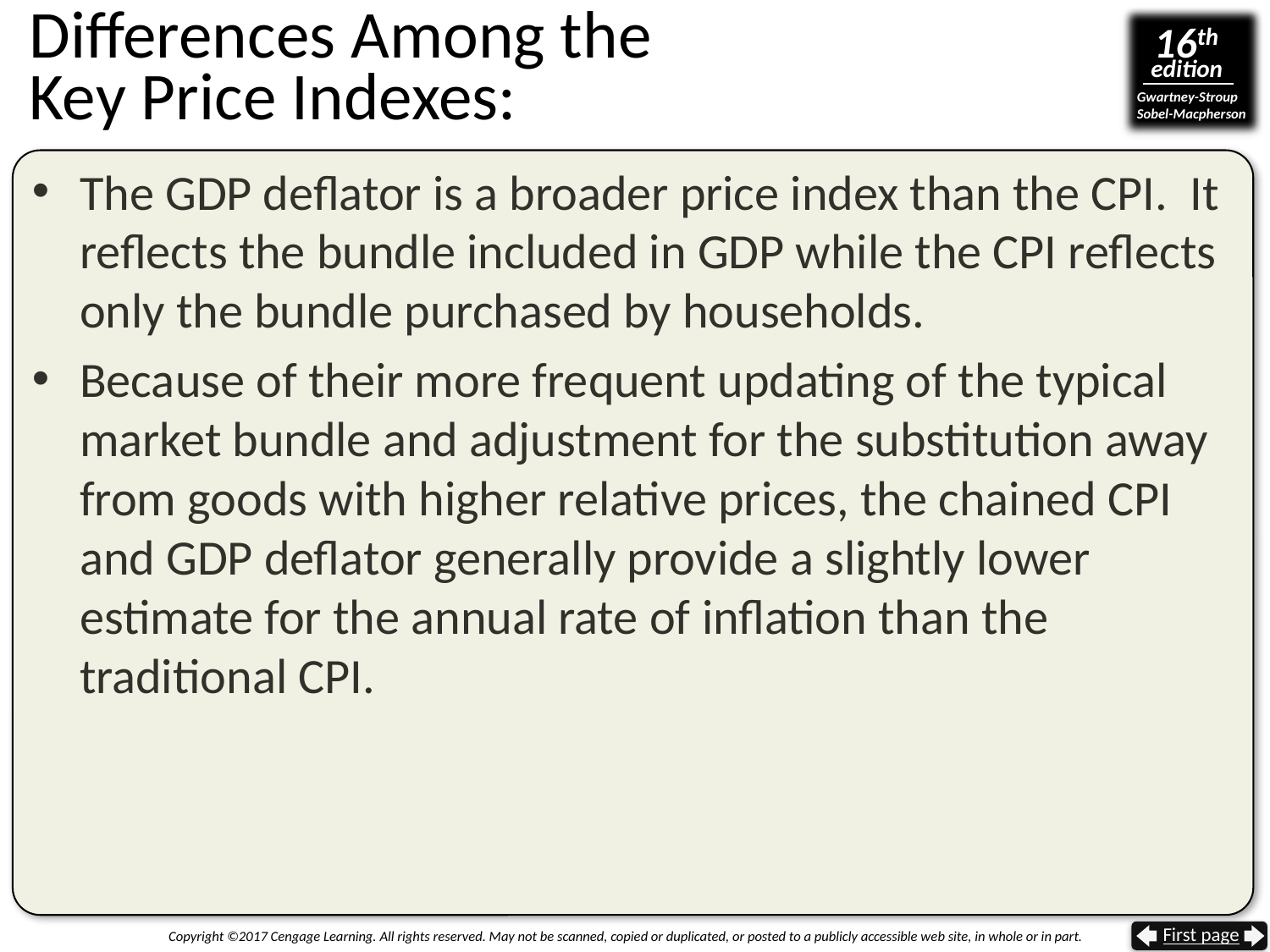

# Differences Among the Key Price Indexes:
The GDP deflator is a broader price index than the CPI.  It reflects the bundle included in GDP while the CPI reflects only the bundle purchased by households.
Because of their more frequent updating of the typical market bundle and adjustment for the substitution away from goods with higher relative prices, the chained CPI and GDP deflator generally provide a slightly lower estimate for the annual rate of inflation than the traditional CPI.